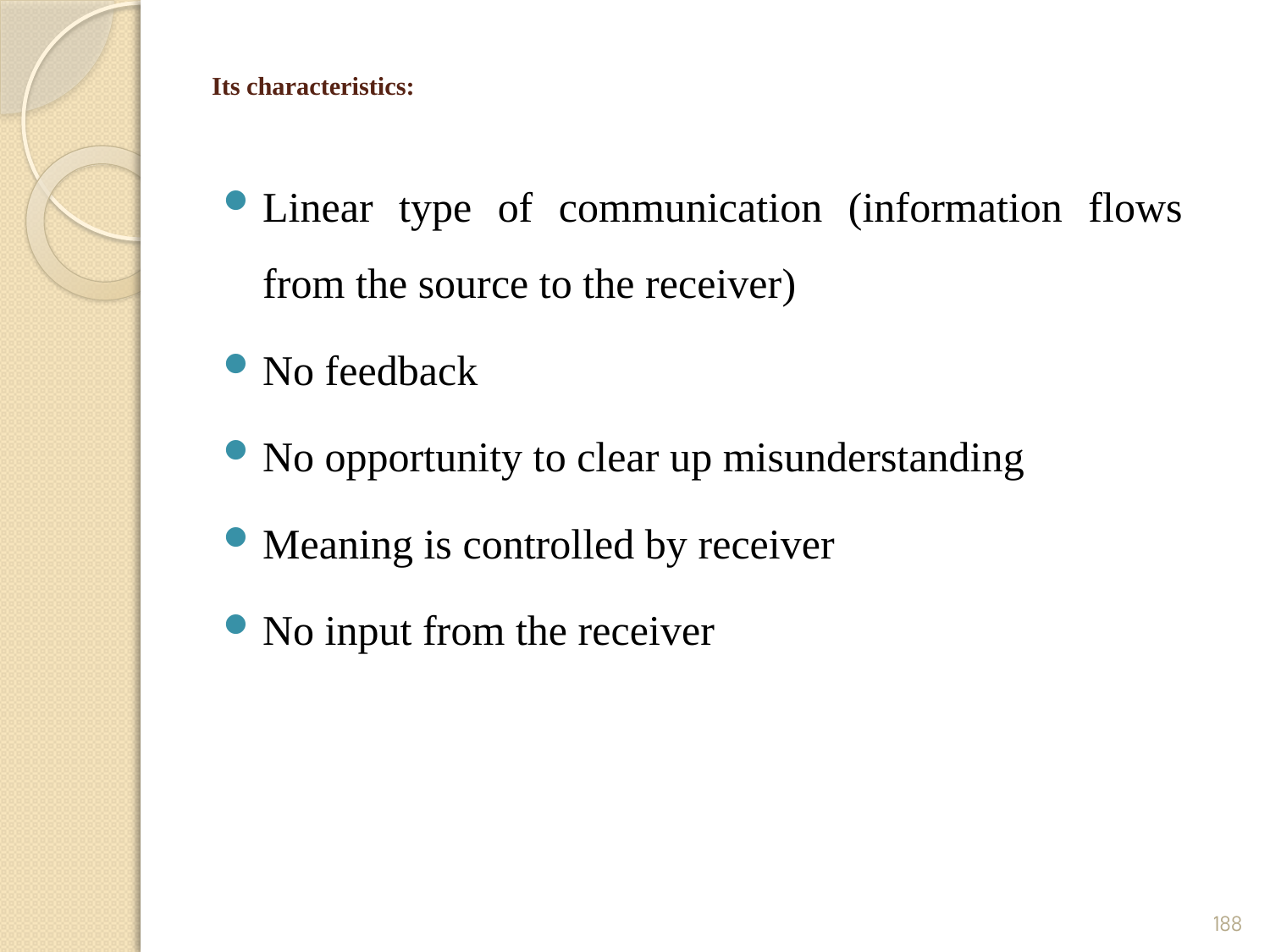

# Its characteristics:
Linear type of communication (information flows from the source to the receiver)
No feedback
No opportunity to clear up misunderstanding
Meaning is controlled by receiver
No input from the receiver

188